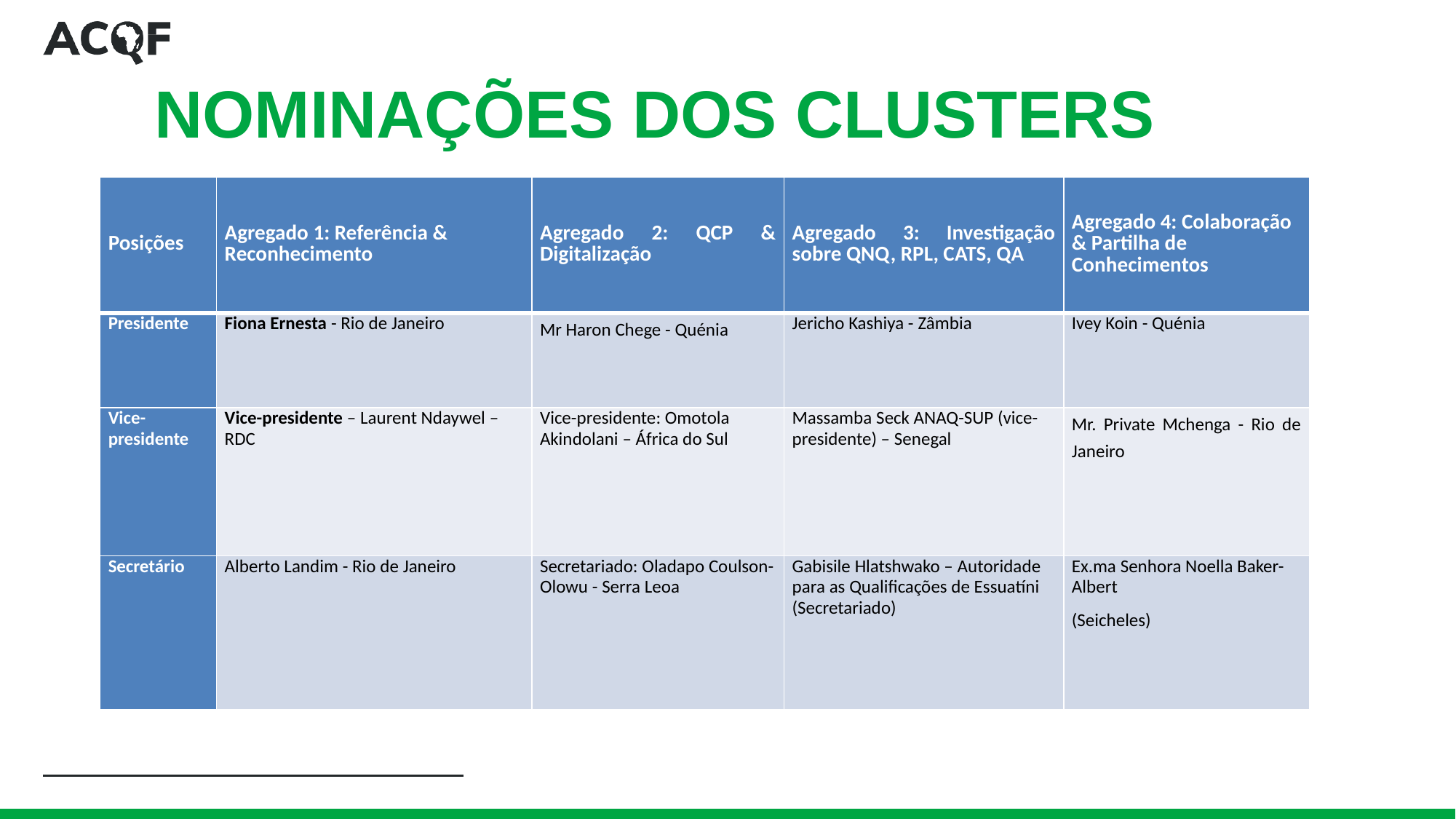

# NOMINAÇÕES DOS CLUSTERS

| Posições | Agregado 1: Referência & Reconhecimento | Agregado 2: QCP & Digitalização | Agregado 3: Investigação sobre QNQ, RPL, CATS, QA | Agregado 4: Colaboração & Partilha de Conhecimentos |
| --- | --- | --- | --- | --- |
| Presidente | Fiona Ernesta - Rio de Janeiro | Mr Haron Chege - Quénia | Jericho Kashiya - Zâmbia | Ivey Koin - Quénia |
| Vice-presidente | Vice-presidente – Laurent Ndaywel – RDC | Vice-presidente: Omotola Akindolani – África do Sul | Massamba Seck ANAQ-SUP (vice-presidente) – Senegal | Mr. Private Mchenga - Rio de Janeiro |
| Secretário | Alberto Landim - Rio de Janeiro | Secretariado: Oladapo Coulson-Olowu - Serra Leoa | Gabisile Hlatshwako – Autoridade para as Qualificações de Essuatíni (Secretariado) | Ex.ma Senhora Noella Baker-Albert (Seicheles) |